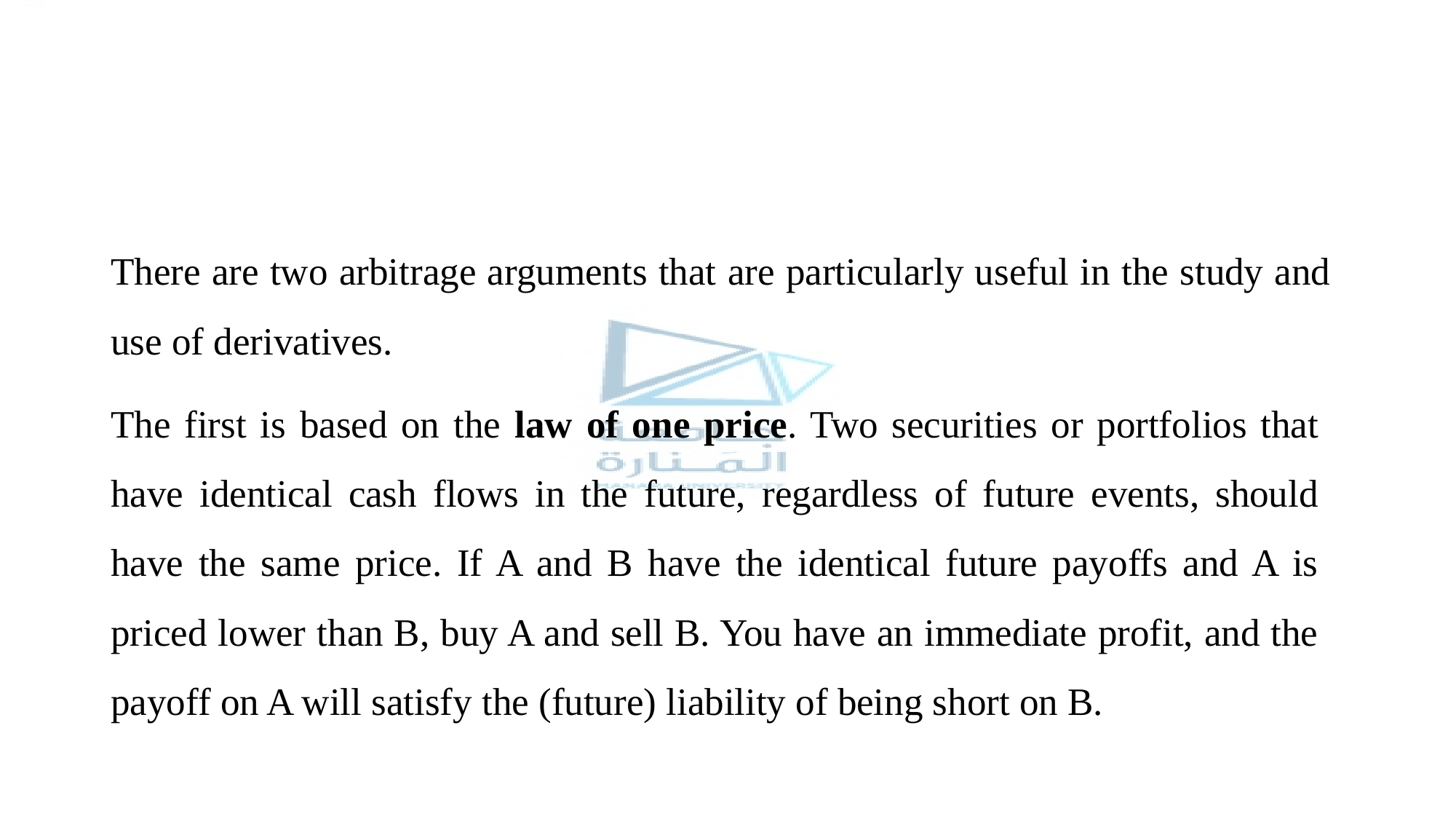

#
There are two arbitrage arguments that are particularly useful in the study and use of derivatives.
The first is based on the law of one price. Two securities or portfolios that have identical cash flows in the future, regardless of future events, should have the same price. If A and B have the identical future payoffs and A is priced lower than B, buy A and sell B. You have an immediate profit, and the payoff on A will satisfy the (future) liability of being short on B.